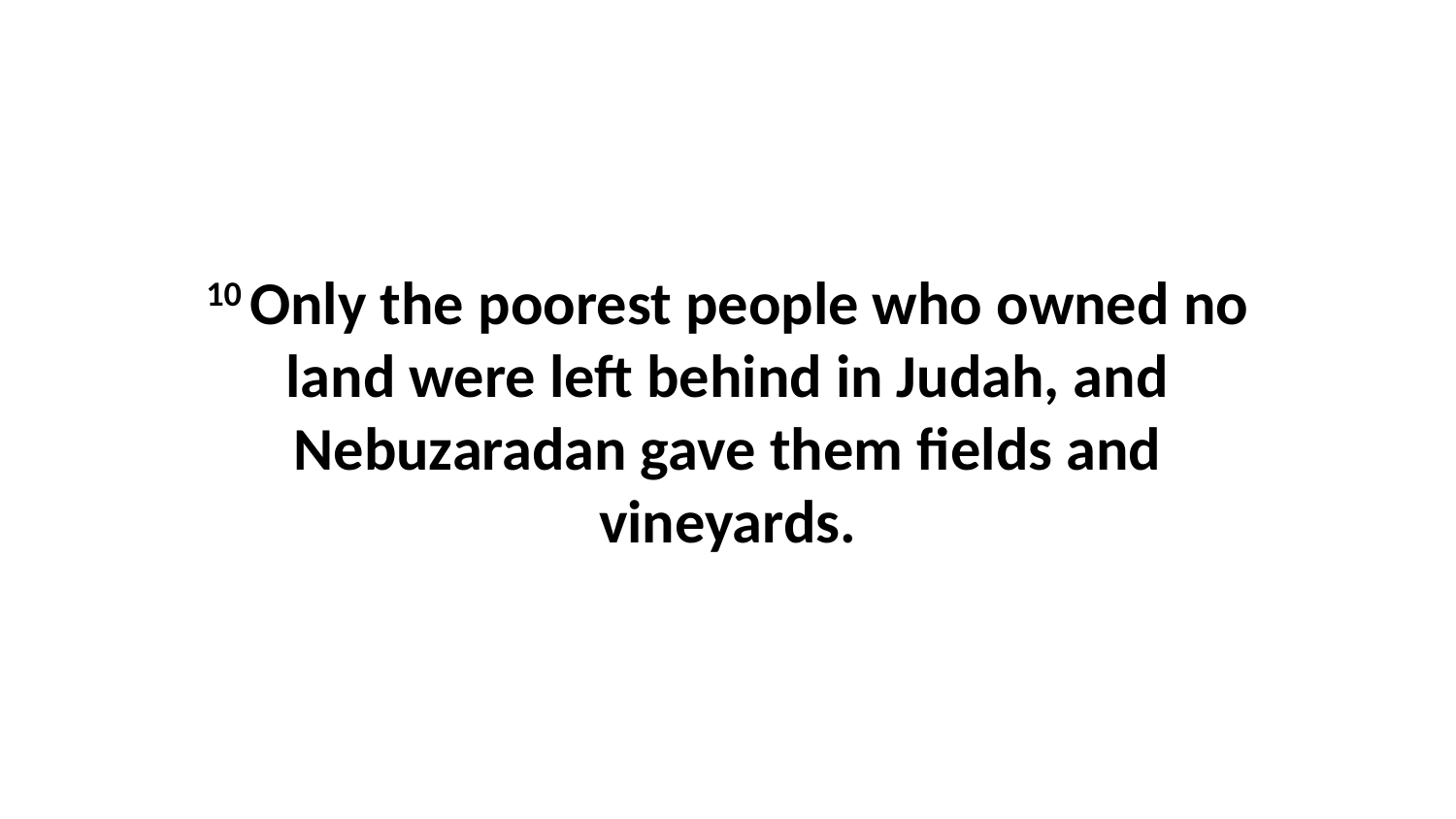

10 Only the poorest people who owned no land were left behind in Judah, and Nebuzaradan gave them fields and vineyards.